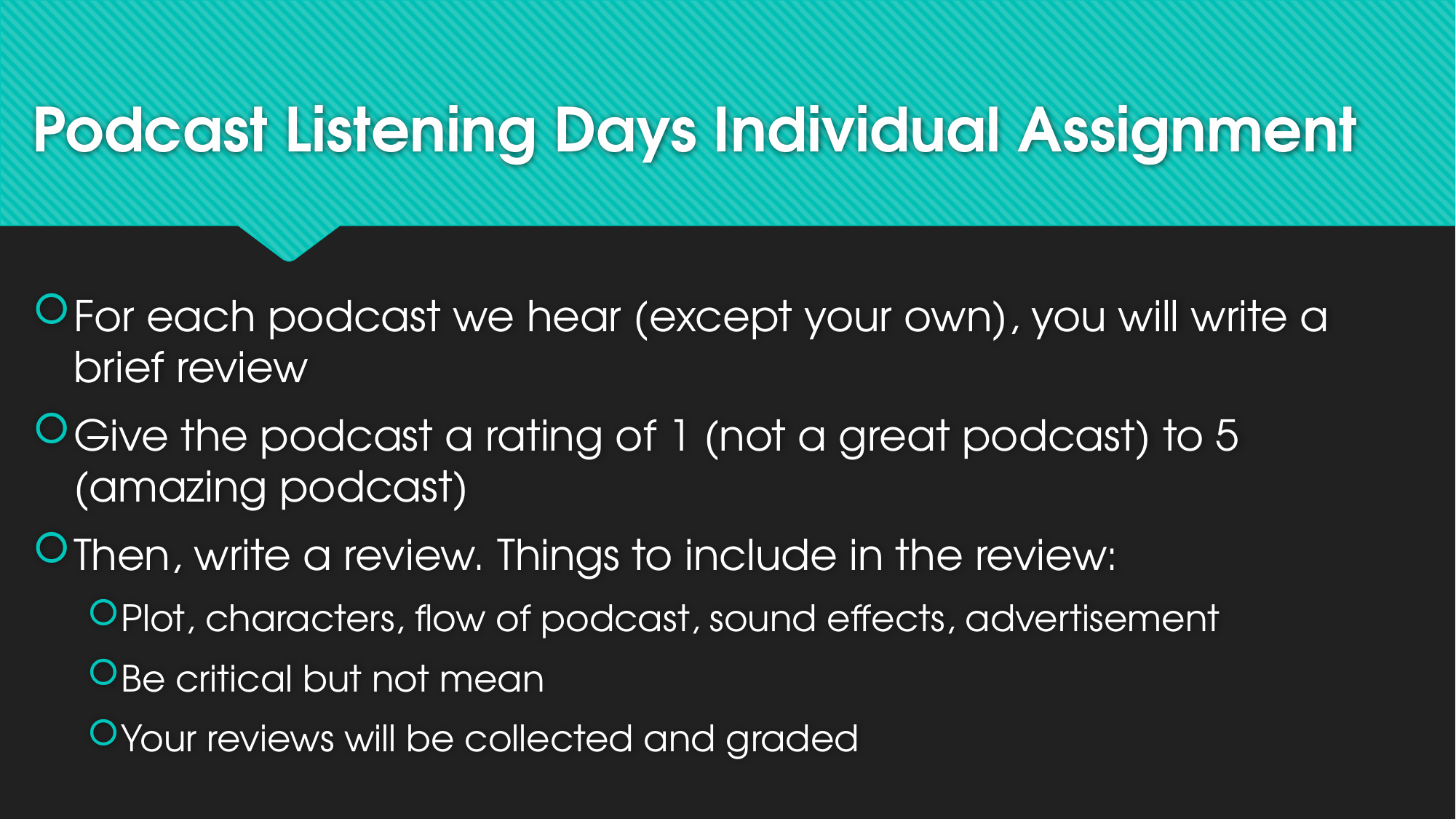

# Podcast Listening Days Individual Assignment
For each podcast we hear (except your own), you will write a brief review
Give the podcast a rating of 1 (not a great podcast) to 5 (amazing podcast)
Then, write a review. Things to include in the review:
Plot, characters, flow of podcast, sound effects, advertisement
Be critical but not mean
Your reviews will be collected and graded